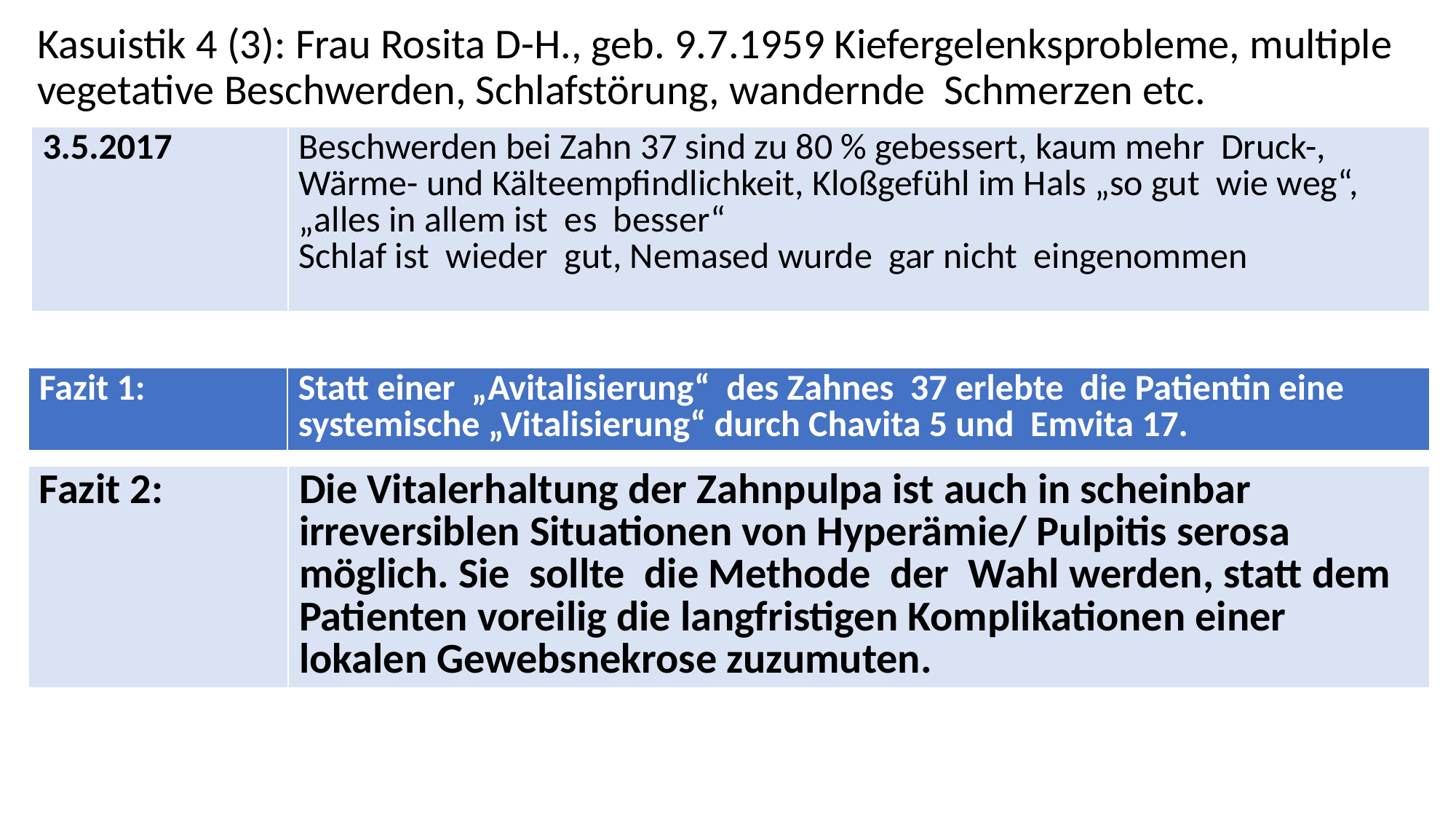

Kasuistik 4 (3): Frau Rosita D-H., geb. 9.7.1959 Kiefergelenksprobleme, multiple vegetative Beschwerden, Schlafstörung, wandernde  Schmerzen etc.
| 3.5.2017 | Beschwerden bei Zahn 37 sind zu 80 % gebessert, kaum mehr Druck-, Wärme- und Kälteempfindlichkeit, Kloßgefühl im Hals „so gut wie weg“, „alles in allem ist es besser“ Schlaf ist wieder gut, Nemased wurde gar nicht eingenommen |
| --- | --- |
| Fazit 1: | Statt einer „Avitalisierung“ des Zahnes 37 erlebte die Patientin eine systemische „Vitalisierung“ durch Chavita 5 und Emvita 17. |
| --- | --- |
| Fazit 2: | Die Vitalerhaltung der Zahnpulpa ist auch in scheinbar irreversiblen Situationen von Hyperämie/ Pulpitis serosa möglich. Sie sollte die Methode der Wahl werden, statt dem Patienten voreilig die langfristigen Komplikationen einer lokalen Gewebsnekrose zuzumuten. |
| --- | --- |